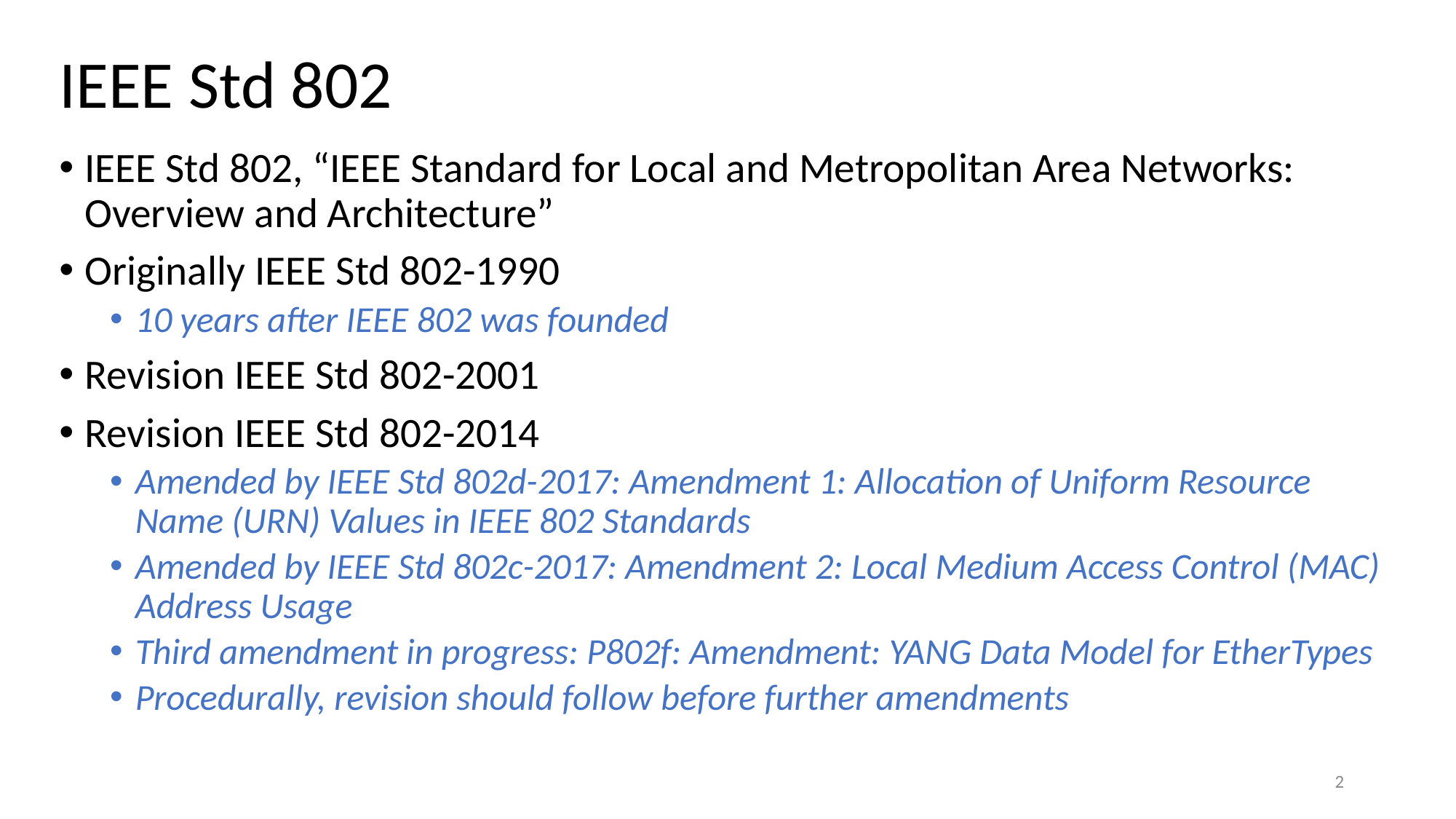

# IEEE Std 802
IEEE Std 802, “IEEE Standard for Local and Metropolitan Area Networks: Overview and Architecture”
Originally IEEE Std 802-1990
10 years after IEEE 802 was founded
Revision IEEE Std 802-2001
Revision IEEE Std 802-2014
Amended by IEEE Std 802d-2017: Amendment 1: Allocation of Uniform Resource Name (URN) Values in IEEE 802 Standards
Amended by IEEE Std 802c-2017: Amendment 2: Local Medium Access Control (MAC) Address Usage
Third amendment in progress: P802f: Amendment: YANG Data Model for EtherTypes
Procedurally, revision should follow before further amendments
2
2